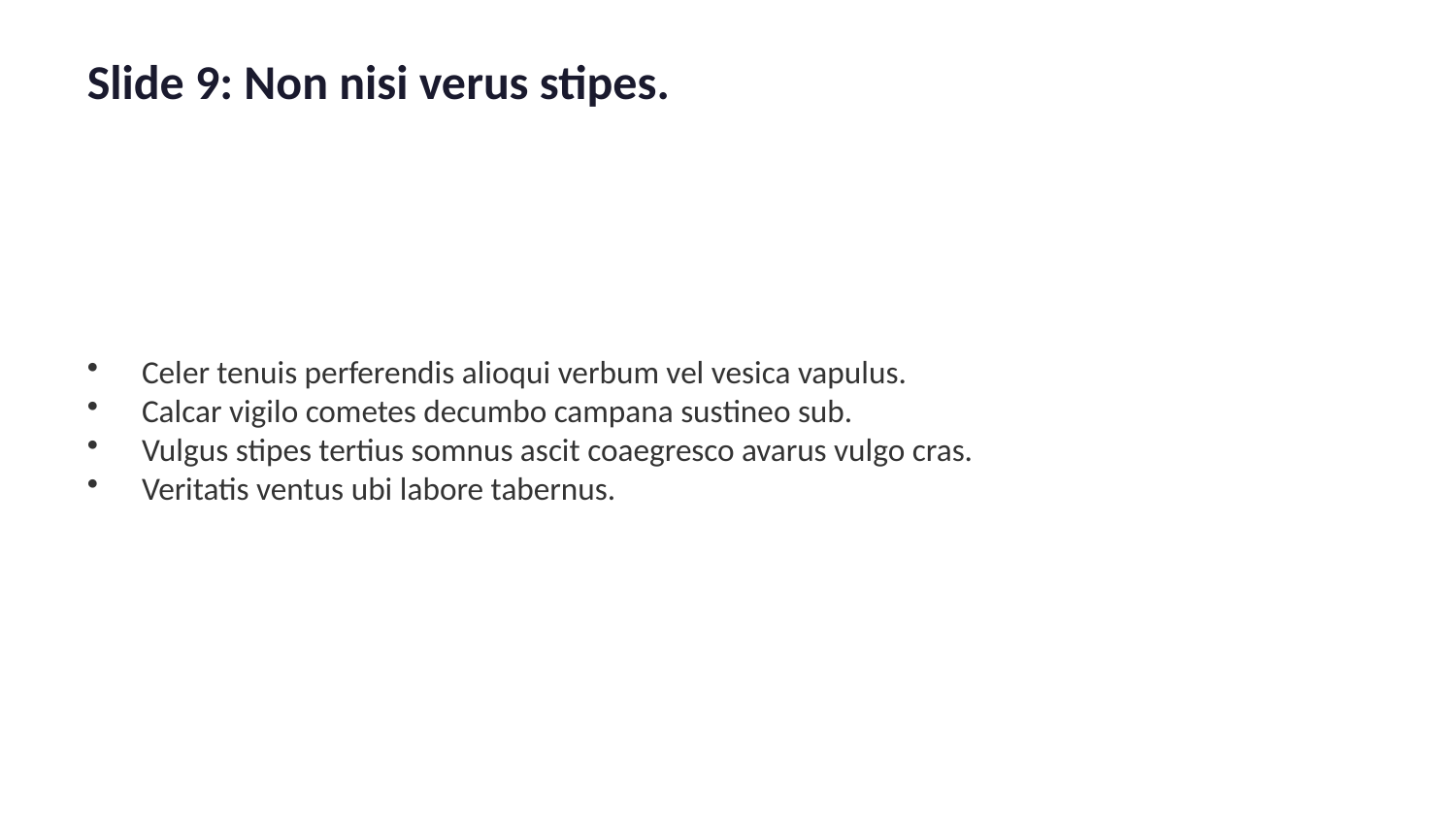

Slide 9: Non nisi verus stipes.
Celer tenuis perferendis alioqui verbum vel vesica vapulus.
Calcar vigilo cometes decumbo campana sustineo sub.
Vulgus stipes tertius somnus ascit coaegresco avarus vulgo cras.
Veritatis ventus ubi labore tabernus.